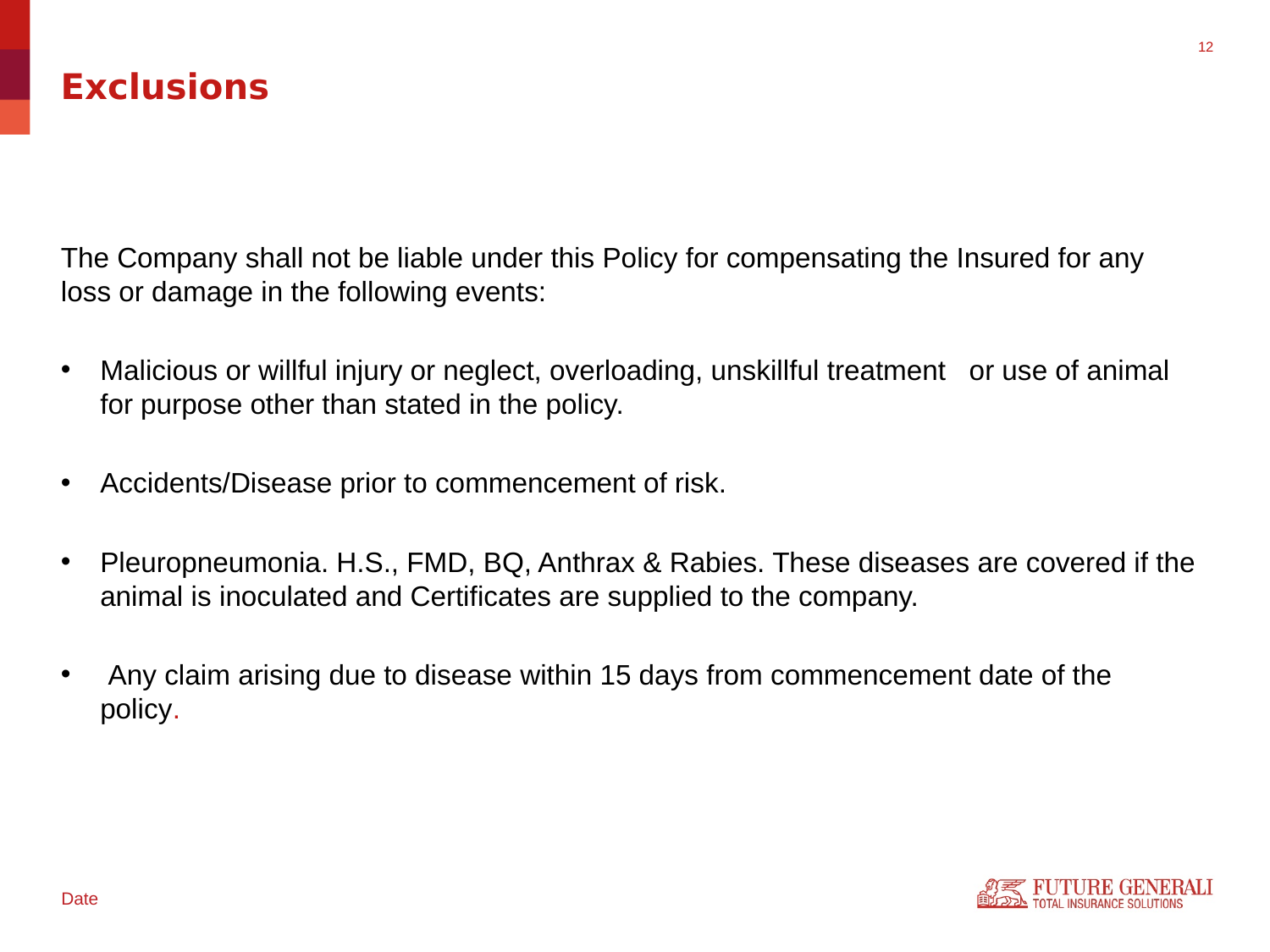

# Exclusions

The Company shall not be liable under this Policy for compensating the Insured for any loss or damage in the following events:

Malicious or willful injury or neglect, overloading, unskillful treatment   or use of animal for purpose other than stated in the policy.

Accidents/Disease prior to commencement of risk.

Pleuropneumonia. H.S., FMD, BQ, Anthrax & Rabies. These diseases are covered if the animal is inoculated and Certificates are supplied to the company.

 Any claim arising due to disease within 15 days from commencement date of the policy.